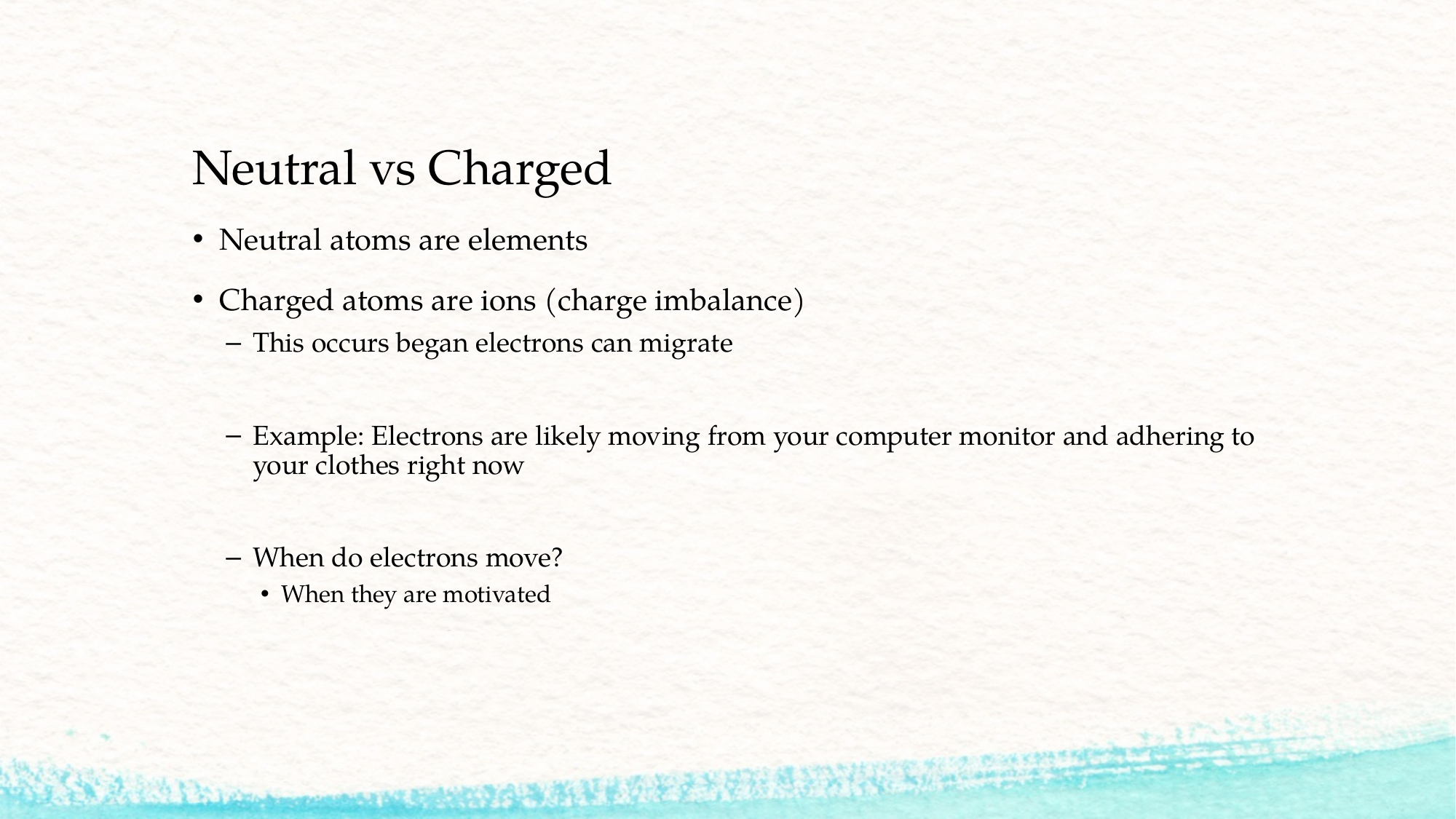

# Neutral vs Charged
Neutral atoms are elements
Charged atoms are ions (charge imbalance)
This occurs began electrons can migrate

Example: Electrons are likely moving from your computer monitor and adhering to your clothes right now

When do electrons move?
When they are motivated